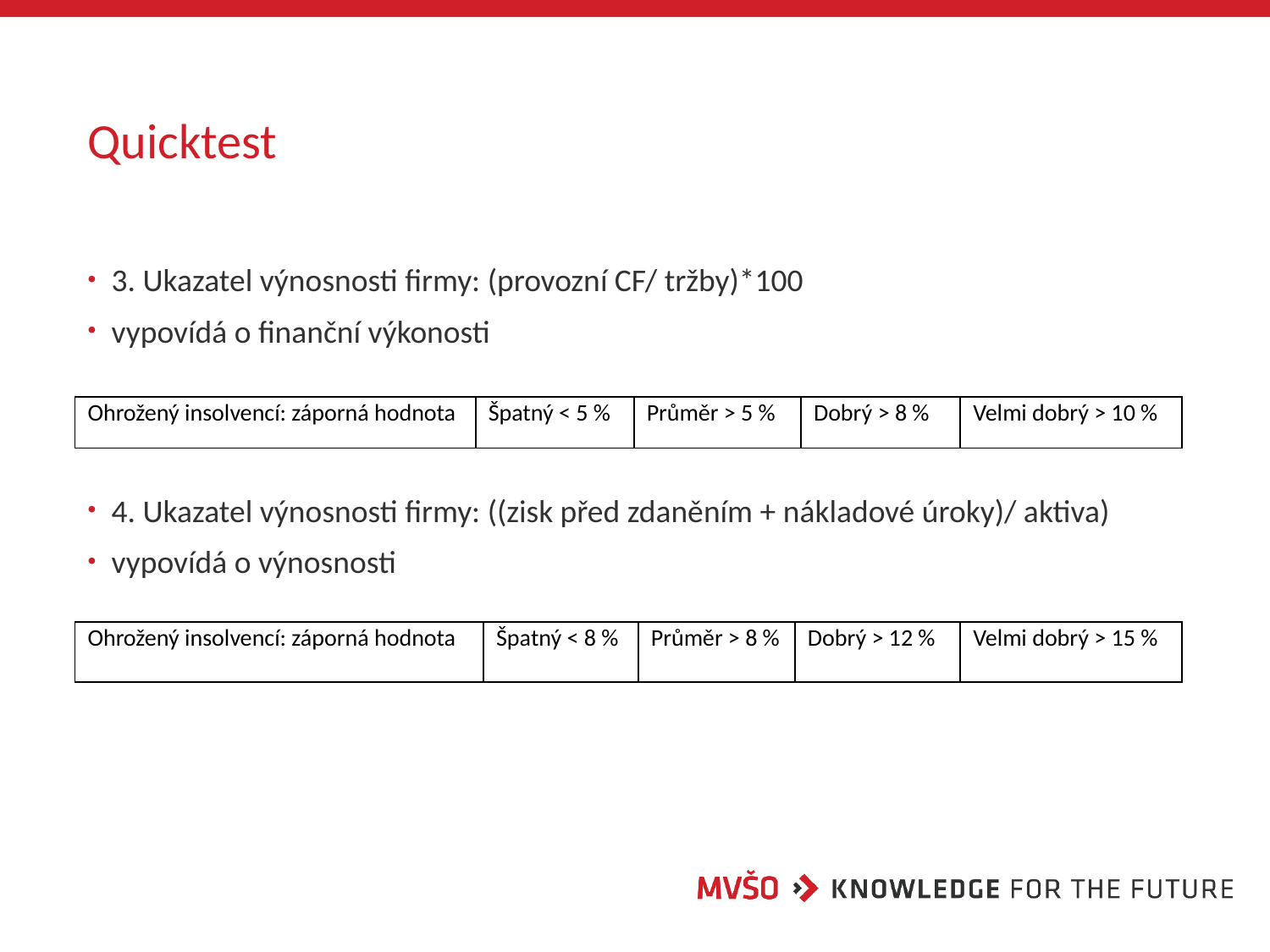

# Quicktest
3. Ukazatel výnosnosti firmy: (provozní CF/ tržby)*100
vypovídá o finanční výkonosti

4. Ukazatel výnosnosti firmy: ((zisk před zdaněním + nákladové úroky)/ aktiva)
vypovídá o výnosnosti

| Ohrožený insolvencí: záporná hodnota | Špatný < 5 % | Průměr > 5 % | Dobrý > 8 % | Velmi dobrý > 10 % |
| --- | --- | --- | --- | --- |
| Ohrožený insolvencí: záporná hodnota | Špatný < 8 % | Průměr > 8 % | Dobrý > 12 % | Velmi dobrý > 15 % |
| --- | --- | --- | --- | --- |